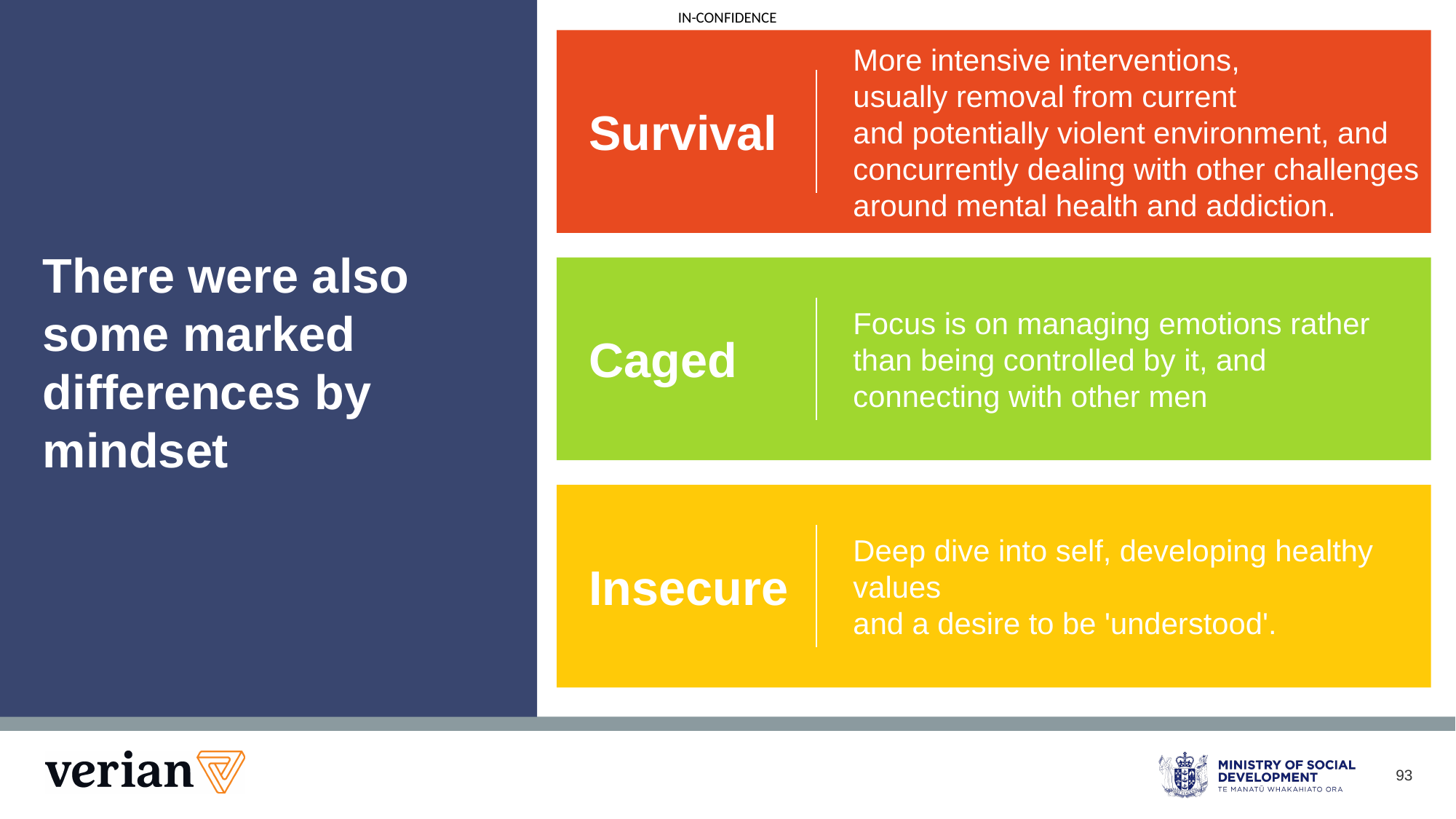

More intensive interventions, usually removal from current and potentially violent environment, and concurrently dealing with other challenges around mental health and addiction.
Survival
Focus is on managing emotions rather than being controlled by it, and connecting with other men
Caged
# There were also some marked differences by mindset
Deep dive into self, developing healthy values
and a desire to be 'understood'.
Insecure